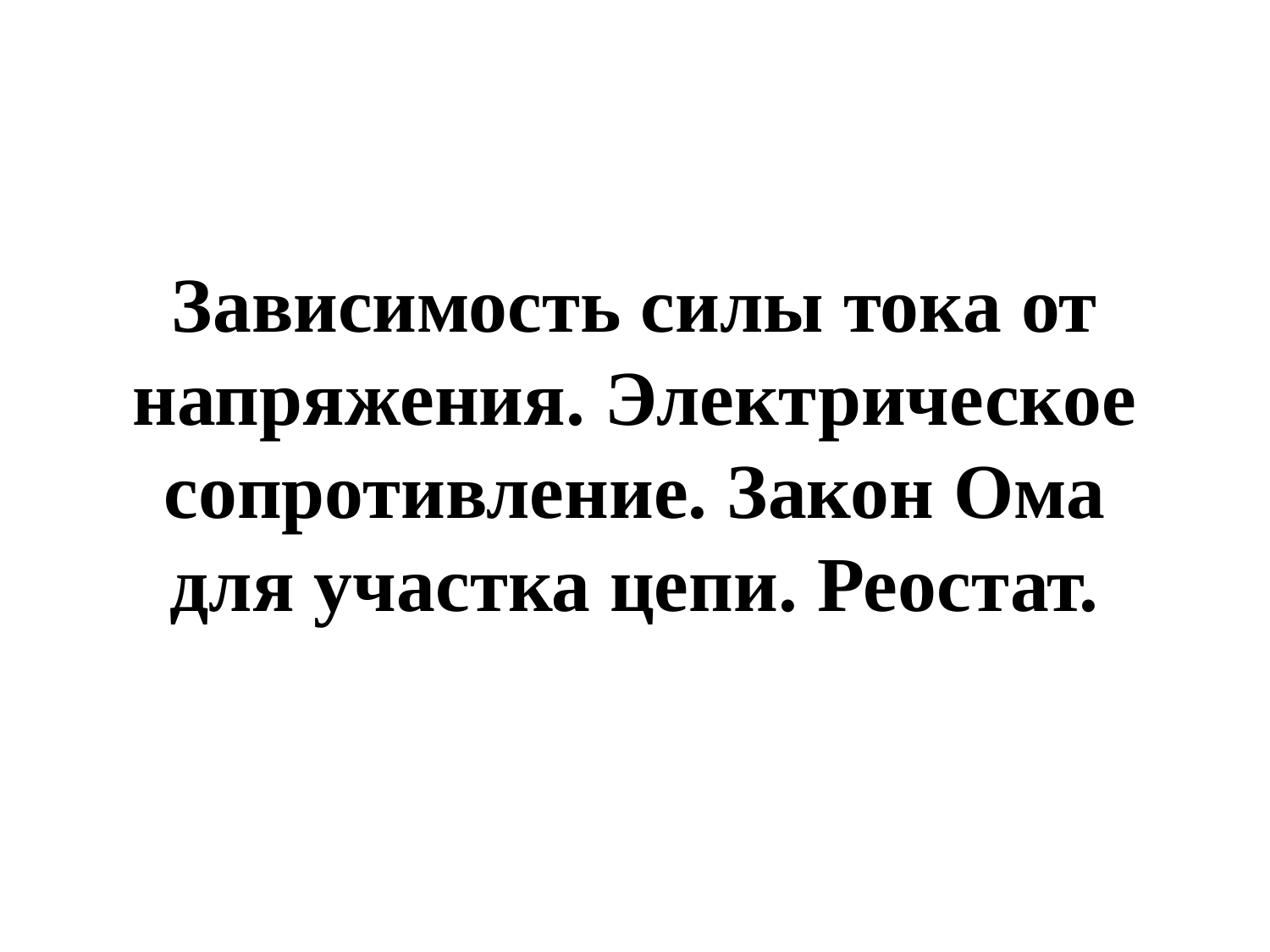

# Зависимость силы тока от напряжения. Электрическое сопротивление. Закон Ома для участка цепи. Реостат.